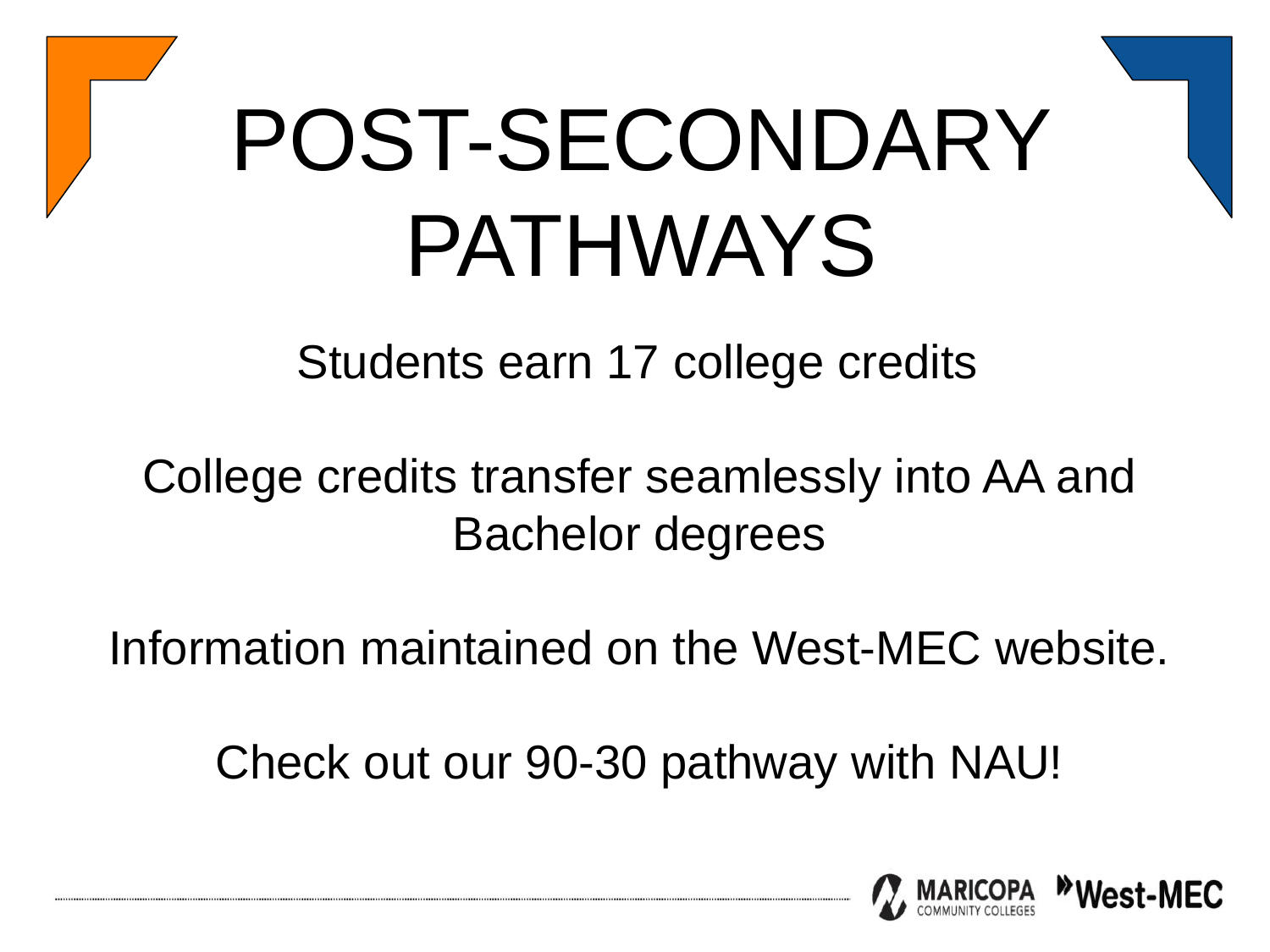

POST-SECONDARY PATHWAYS
 Students earn 17 college credits

College credits transfer seamlessly into AA and Bachelor degrees

Information maintained on the West-MEC website.

Check out our 90-30 pathway with NAU!